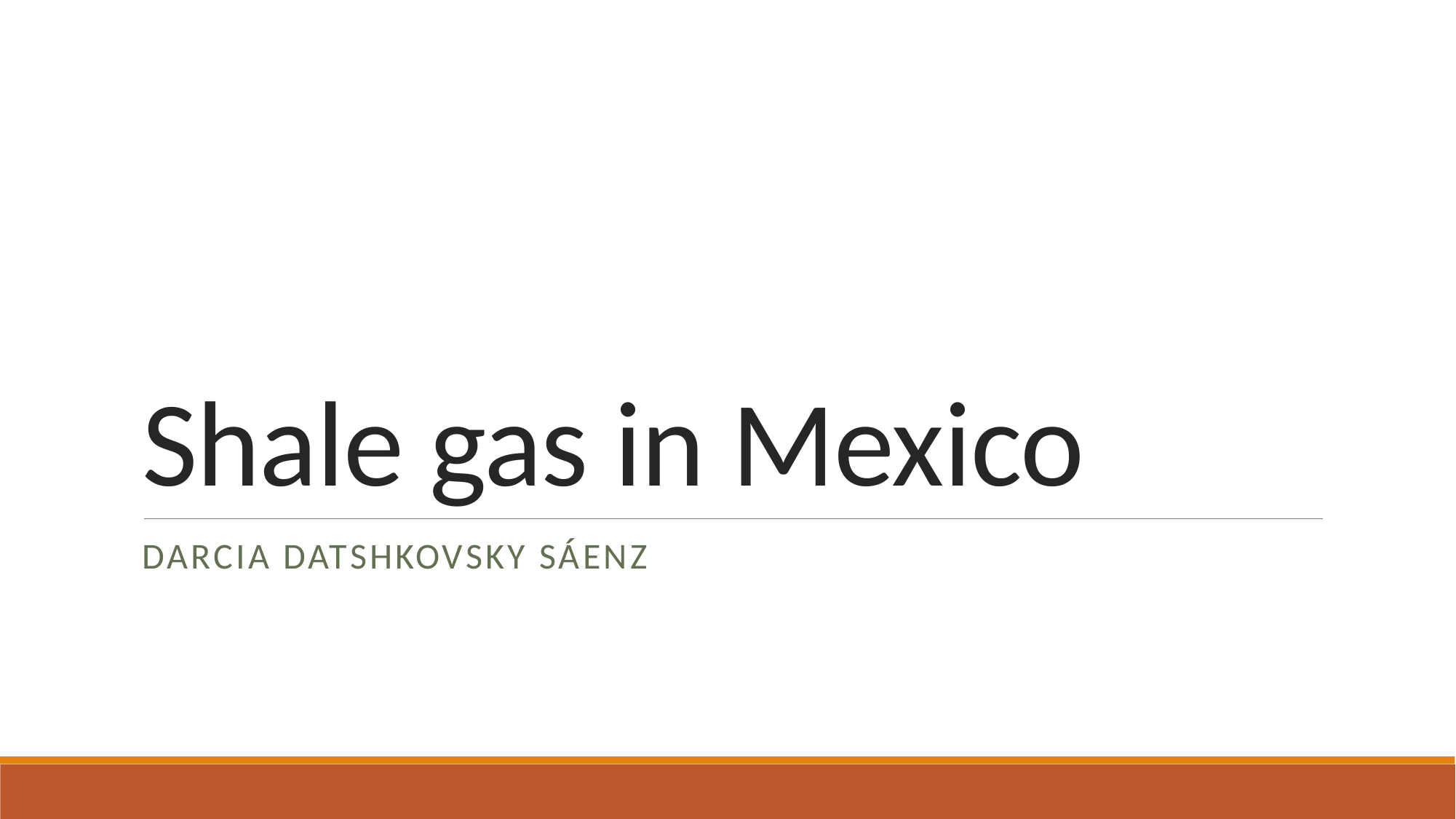

# Shale gas in Mexico
Darcia Datshkovsky sáenz